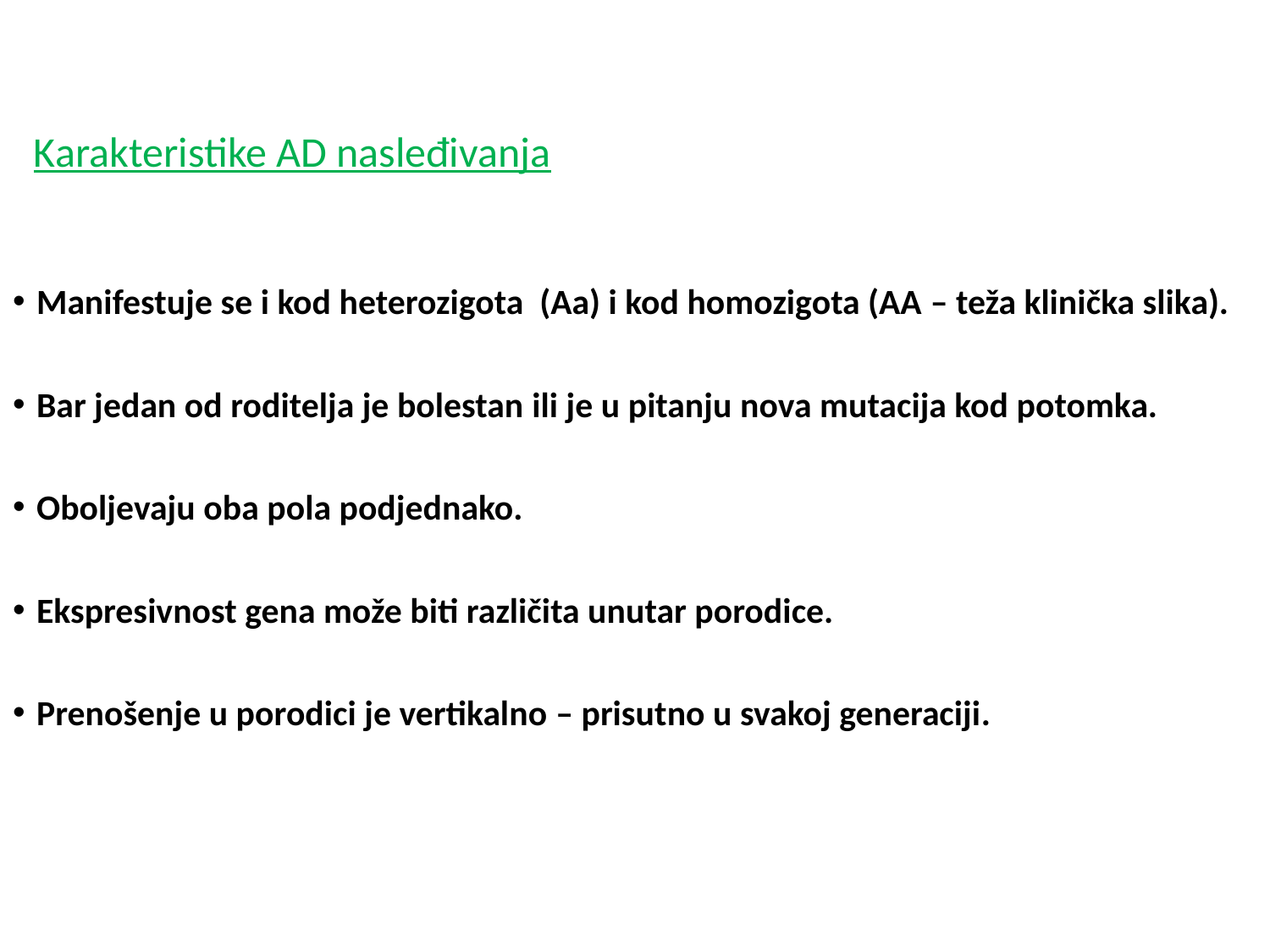

# Karakteristike AD nasleđivanja

Manifestuje se i kod heterozigota  (Aa) i kod homozigota (AA – teža klinička slika).

Bar jedan od roditelja je bolestan ili je u pitanju nova mutacija kod potomka.

Oboljevaju oba pola podjednako.

Ekspresivnost gena može biti različita unutar porodice.

Prenošenje u porodici je vertikalno – prisutno u svakoj generaciji.